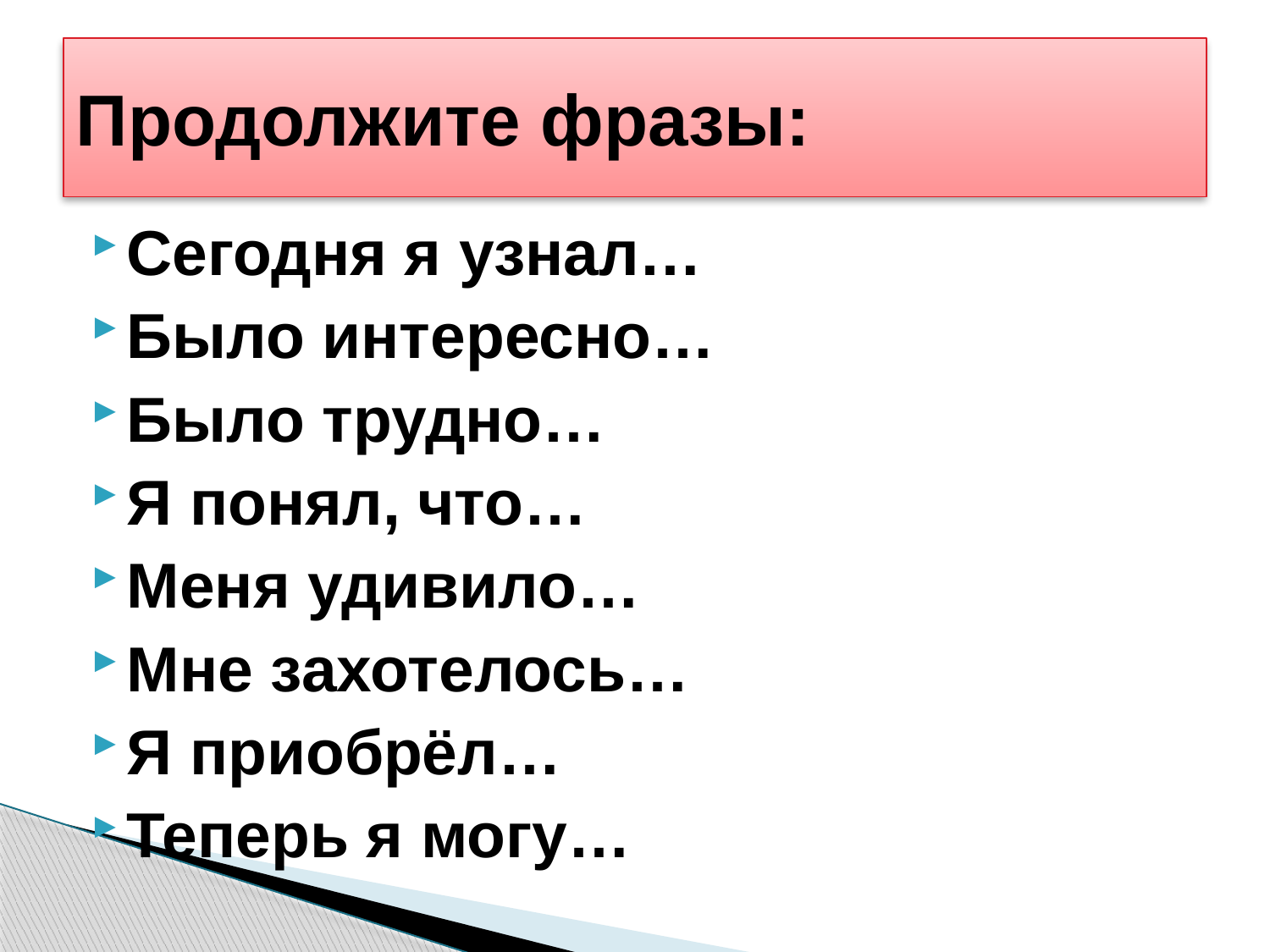

# Продолжите фразы:
Сегодня я узнал…
Было интересно…
Было трудно…
Я понял, что…
Меня удивило…
Мне захотелось…
Я приобрёл…
Теперь я могу…